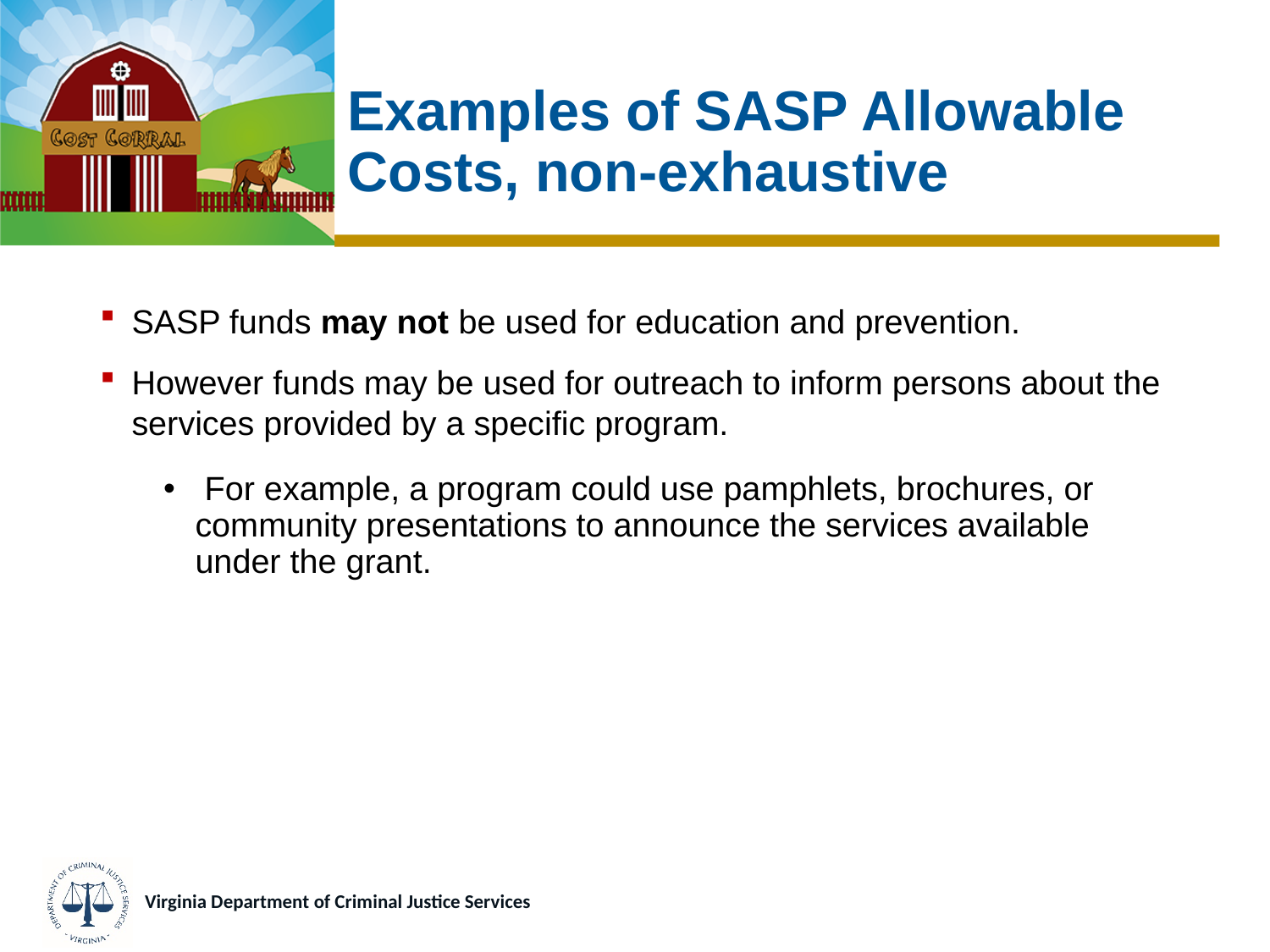

# Examples of SASP Allowable Costs, non-exhaustive
SASP funds may not be used for education and prevention.
However funds may be used for outreach to inform persons about the services provided by a specific program.
 For example, a program could use pamphlets, brochures, or community presentations to announce the services available under the grant.

Virginia Department of Criminal Justice Services